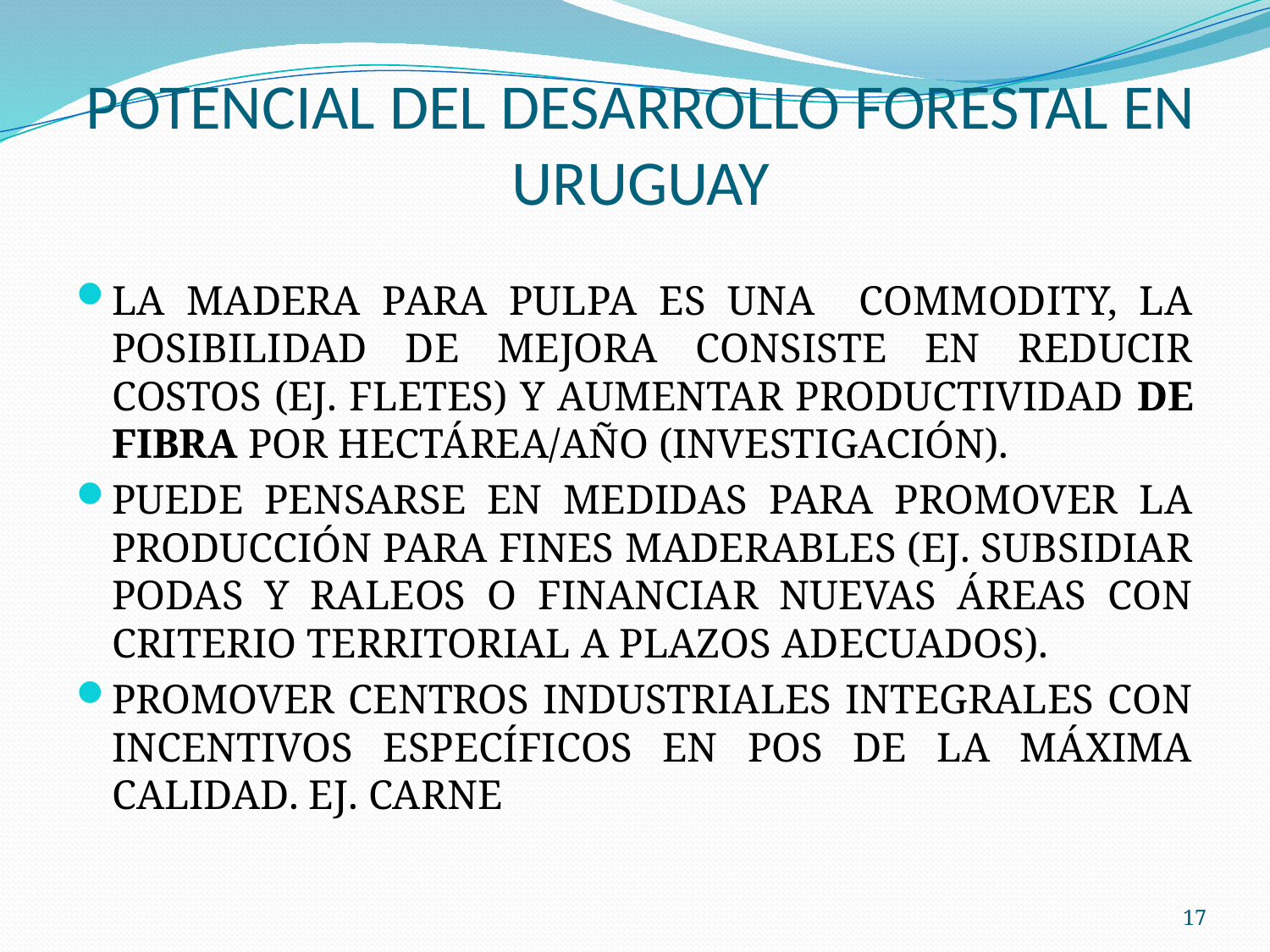

# POTENCIAL DEL DESARROLLO FORESTAL EN URUGUAY
LA MADERA PARA PULPA ES UNA  COMMODITY, LA POSIBILIDAD DE MEJORA CONSISTE EN REDUCIR COSTOS (EJ. FLETES) Y AUMENTAR PRODUCTIVIDAD DE FIBRA POR HECTÁREA/AÑO (INVESTIGACIÓN).
PUEDE PENSARSE EN MEDIDAS PARA PROMOVER LA PRODUCCIÓN PARA FINES MADERABLES (EJ. SUBSIDIAR PODAS Y RALEOS O FINANCIAR NUEVAS ÁREAS CON CRITERIO TERRITORIAL A PLAZOS ADECUADOS).
PROMOVER CENTROS INDUSTRIALES INTEGRALES CON INCENTIVOS ESPECÍFICOS EN POS DE LA MÁXIMA CALIDAD. EJ. CARNE

17